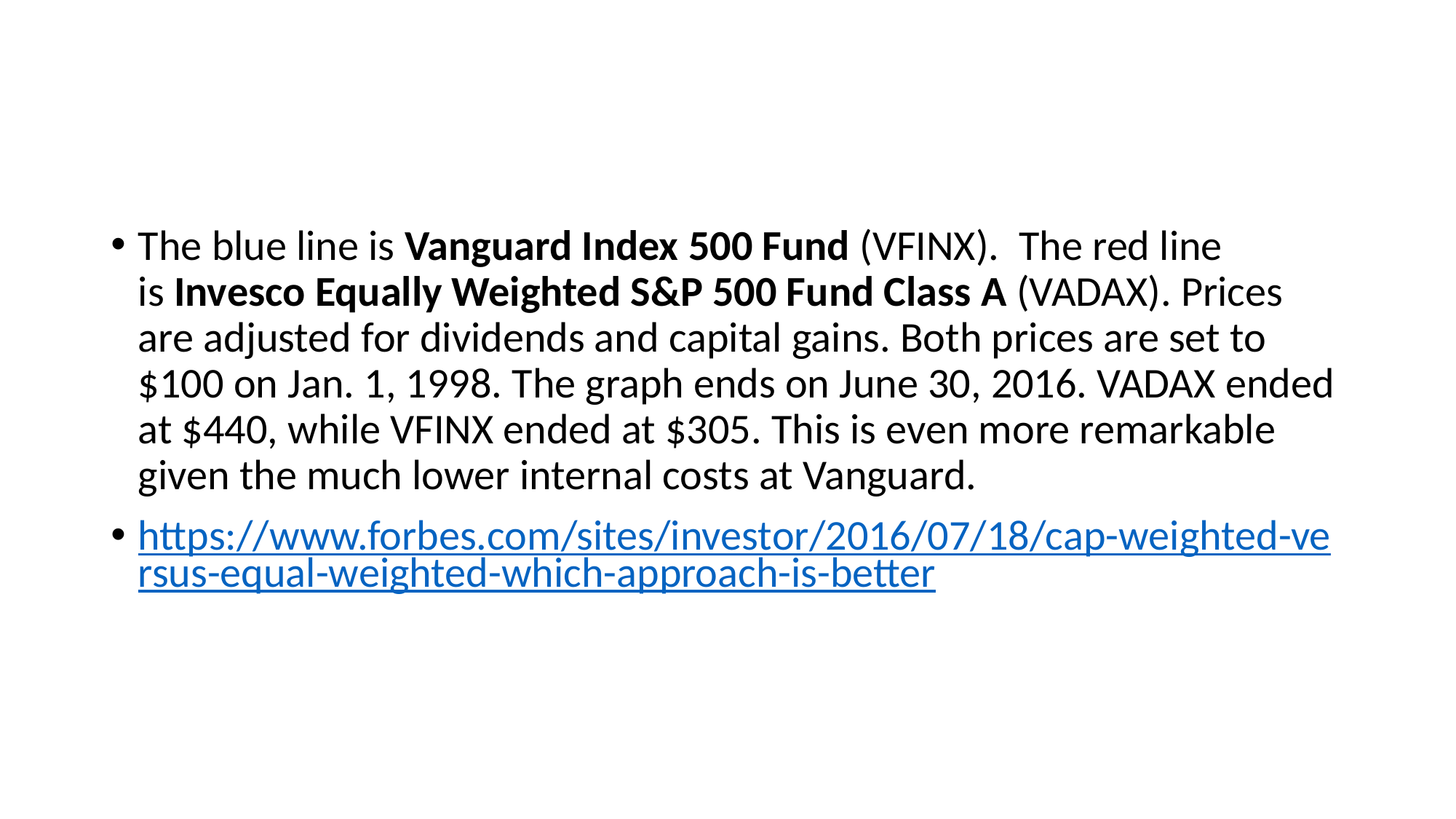

#
The blue line is Vanguard Index 500 Fund (VFINX).  The red line is Invesco Equally Weighted S&P 500 Fund Class A (VADAX). Prices are adjusted for dividends and capital gains. Both prices are set to $100 on Jan. 1, 1998. The graph ends on June 30, 2016. VADAX ended at $440, while VFINX ended at $305. This is even more remarkable given the much lower internal costs at Vanguard.
https://www.forbes.com/sites/investor/2016/07/18/cap-weighted-versus-equal-weighted-which-approach-is-better